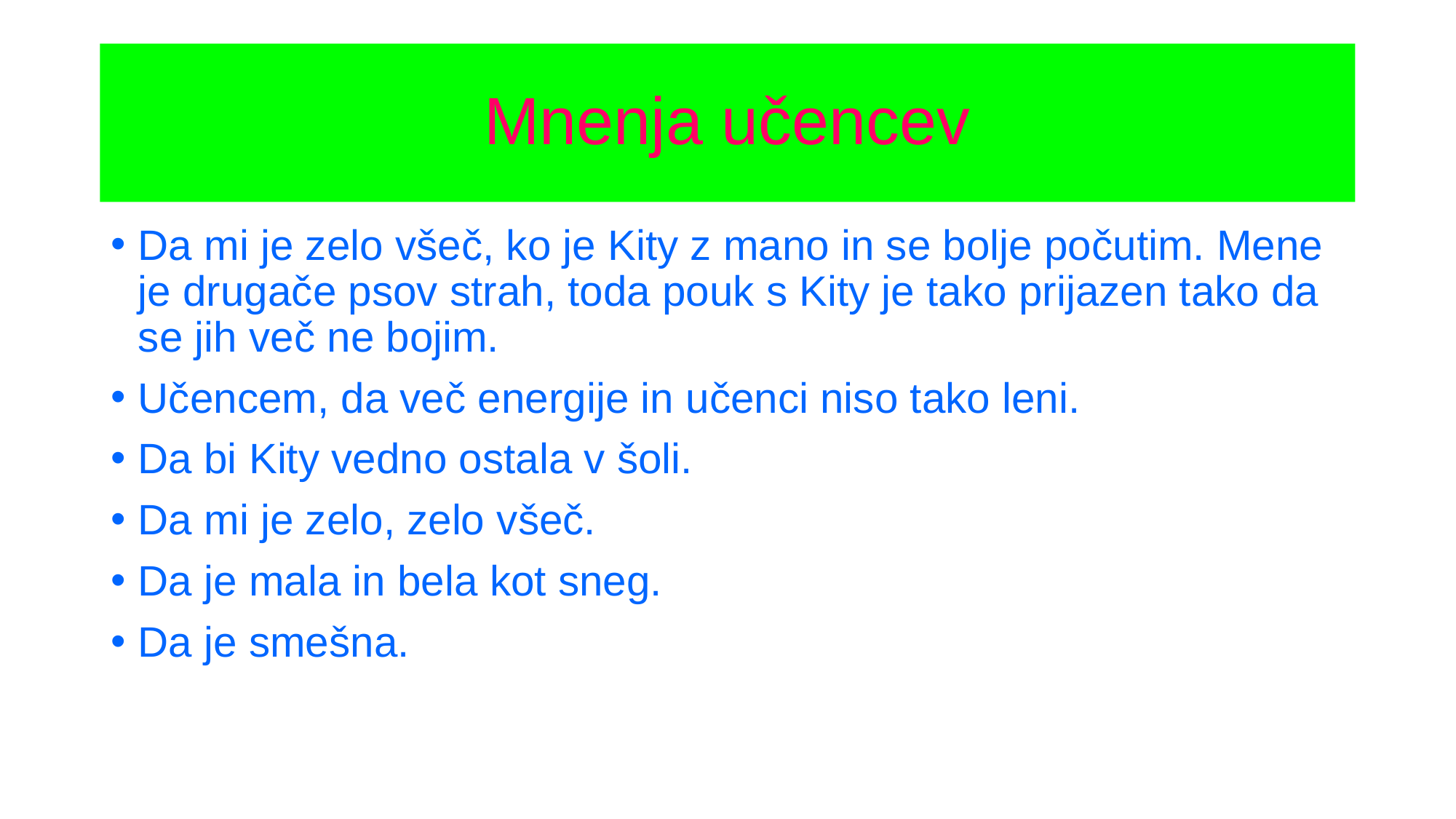

# Mnenja učencev
Da mi je zelo všeč, ko je Kity z mano in se bolje počutim. Mene je drugače psov strah, toda pouk s Kity je tako prijazen tako da se jih več ne bojim.
Učencem, da več energije in učenci niso tako leni.
Da bi Kity vedno ostala v šoli.
Da mi je zelo, zelo všeč.
Da je mala in bela kot sneg.
Da je smešna.